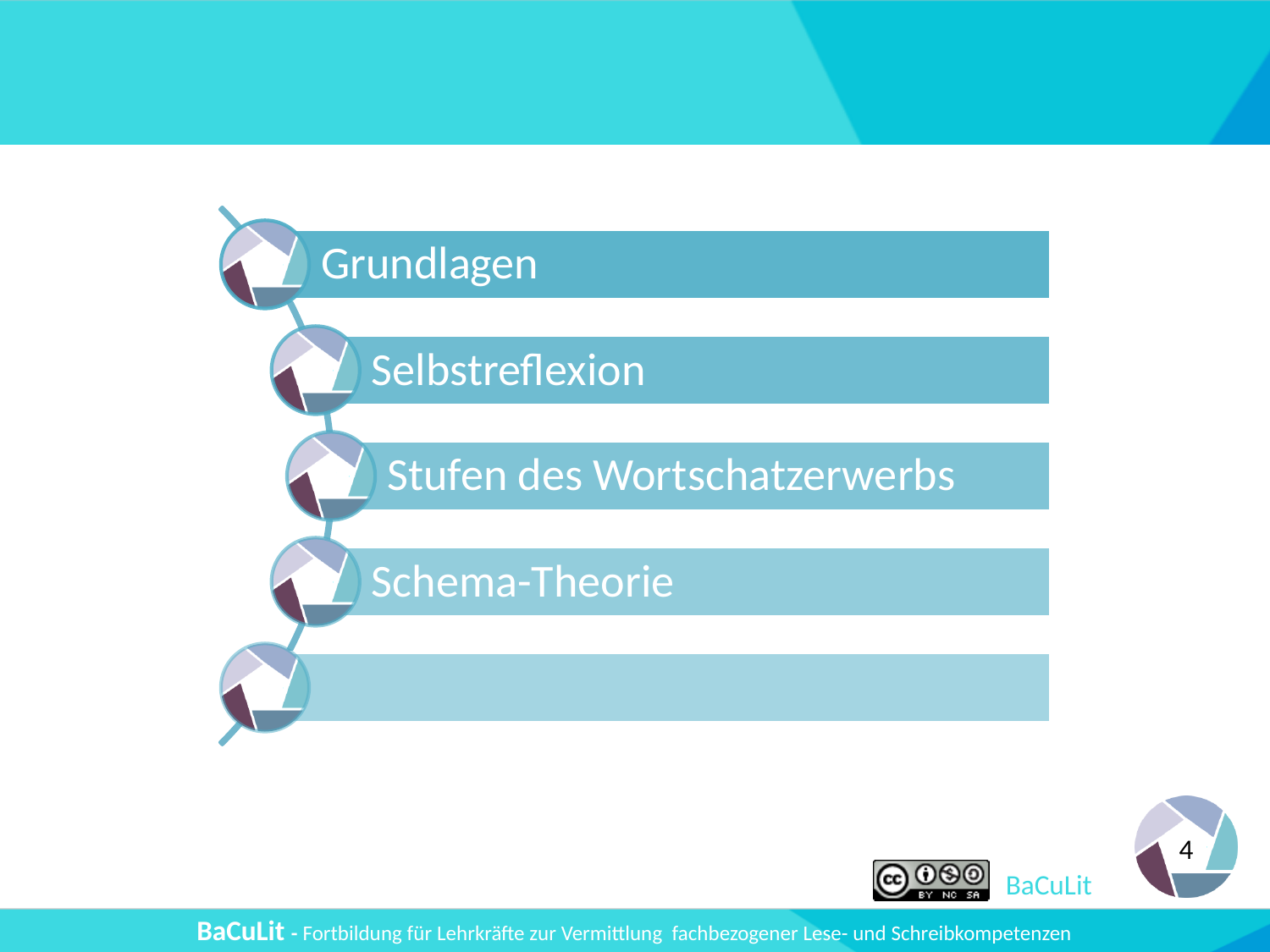

#
Grundlagen
Selbstreflexion
Stufen des Wortschatzerwerbs
Schema-Theorie